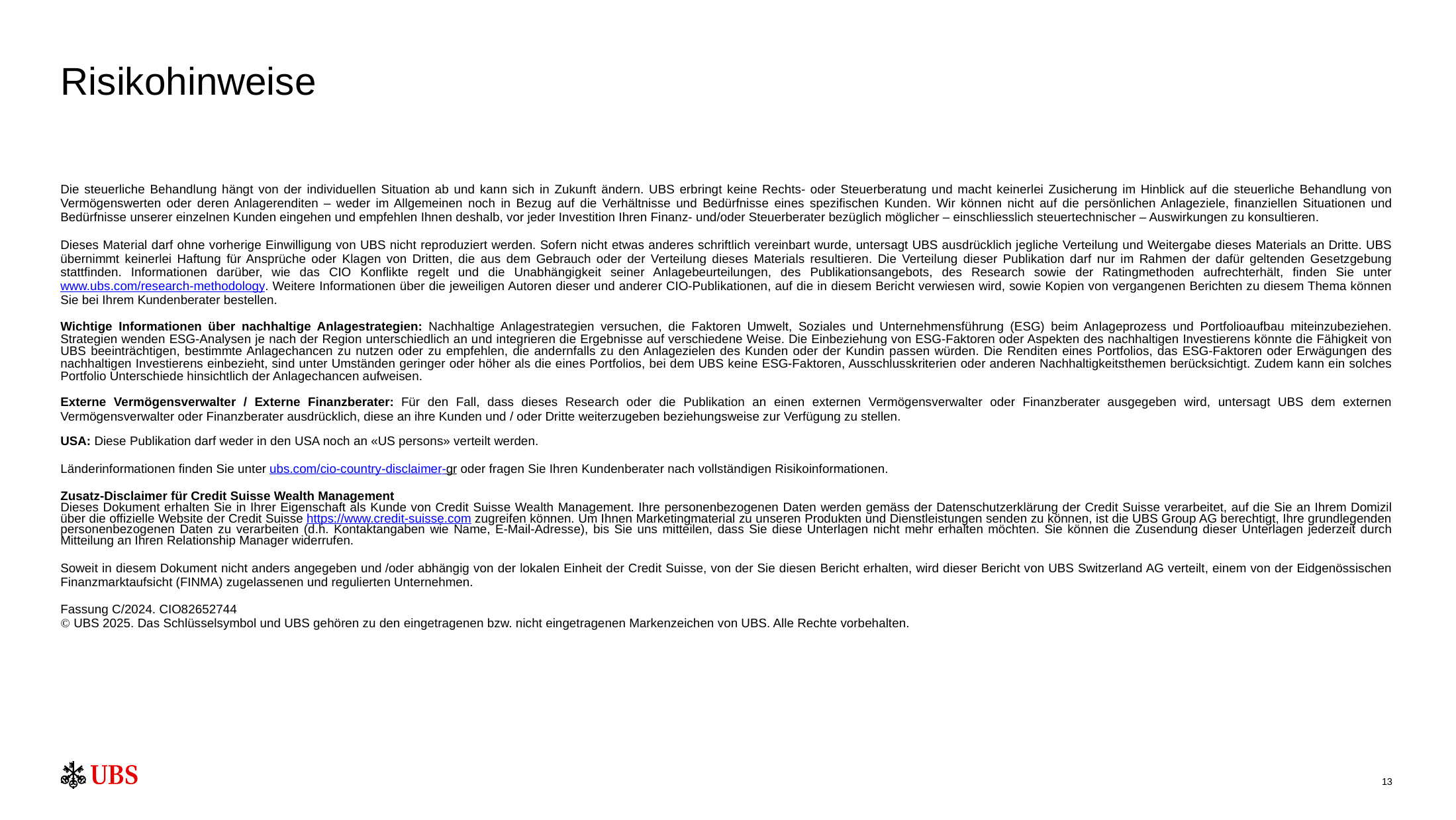

# Risikohinweise
Die steuerliche Behandlung hängt von der individuellen Situation ab und kann sich in Zukunft ändern. UBS erbringt keine Rechts- oder Steuerberatung und macht keinerlei Zusicherung im Hinblick auf die steuerliche Behandlung von Vermögenswerten oder deren Anlagerenditen – weder im Allgemeinen noch in Bezug auf die Verhältnisse und Bedürfnisse eines spezifischen Kunden. Wir können nicht auf die persönlichen Anlageziele, finanziellen Situationen und Bedürfnisse unserer einzelnen Kunden eingehen und empfehlen Ihnen deshalb, vor jeder Investition Ihren Finanz- und/oder Steuerberater bezüglich möglicher – einschliesslich steuertechnischer – Auswirkungen zu konsultieren.

Dieses Material darf ohne vorherige Einwilligung von UBS nicht reproduziert werden. Sofern nicht etwas anderes schriftlich vereinbart wurde, untersagt UBS ausdrücklich jegliche Verteilung und Weitergabe dieses Materials an Dritte. UBS übernimmt keinerlei Haftung für Ansprüche oder Klagen von Dritten, die aus dem Gebrauch oder der Verteilung dieses Materials resultieren. Die Verteilung dieser Publikation darf nur im Rahmen der dafür geltenden Gesetzgebung stattfinden. Informationen darüber, wie das CIO Konflikte regelt und die Unabhängigkeit seiner Anlagebeurteilungen, des Publikationsangebots, des Research sowie der Ratingmethoden aufrechterhält, finden Sie unter www.ubs.com/research-methodology. Weitere Informationen über die jeweiligen Autoren dieser und anderer CIO-Publikationen, auf die in diesem Bericht verwiesen wird, sowie Kopien von vergangenen Berichten zu diesem Thema können Sie bei Ihrem Kundenberater bestellen.

Wichtige Informationen über nachhaltige Anlagestrategien: Nachhaltige Anlagestrategien versuchen, die Faktoren Umwelt, Soziales und Unternehmensführung (ESG) beim Anlageprozess und Portfolioaufbau miteinzubeziehen. Strategien wenden ESG-Analysen je nach der Region unterschiedlich an und integrieren die Ergebnisse auf verschiedene Weise. Die Einbeziehung von ESG-Faktoren oder Aspekten des nachhaltigen Investierens könnte die Fähigkeit von UBS beeinträchtigen, bestimmte Anlagechancen zu nutzen oder zu empfehlen, die andernfalls zu den Anlagezielen des Kunden oder der Kundin passen würden. Die Renditen eines Portfolios, das ESG-Faktoren oder Erwägungen des nachhaltigen Investierens einbezieht, sind unter Umständen geringer oder höher als die eines Portfolios, bei dem UBS keine ESG-Faktoren, Ausschlusskriterien oder anderen Nachhaltigkeitsthemen berücksichtigt. Zudem kann ein solches Portfolio Unterschiede hinsichtlich der Anlagechancen aufweisen.

Externe Vermögensverwalter / Externe Finanzberater: Für den Fall, dass dieses Research oder die Publikation an einen externen Vermögensverwalter oder Finanzberater ausgegeben wird, untersagt UBS dem externen Vermögensverwalter oder Finanzberater ausdrücklich, diese an ihre Kunden und / oder Dritte weiterzugeben beziehungsweise zur Verfügung zu stellen.

USA: Diese Publikation darf weder in den USA noch an «US persons» verteilt werden.

Länderinformationen finden Sie unter ubs.com/cio-country-disclaimer-gr oder fragen Sie Ihren Kundenberater nach vollständigen Risikoinformationen.

Zusatz-Disclaimer für Credit Suisse Wealth Management
Dieses Dokument erhalten Sie in Ihrer Eigenschaft als Kunde von Credit Suisse Wealth Management. Ihre personenbezogenen Daten werden gemäss der Datenschutzerklärung der Credit Suisse verarbeitet, auf die Sie an Ihrem Domizil über die offizielle Website der Credit Suisse https://www.credit-suisse.com zugreifen können. Um Ihnen Marketingmaterial zu unseren Produkten und Dienstleistungen senden zu können, ist die UBS Group AG berechtigt, Ihre grundlegenden personenbezogenen Daten zu verarbeiten (d.h. Kontaktangaben wie Name, E-Mail-Adresse), bis Sie uns mitteilen, dass Sie diese Unterlagen nicht mehr erhalten möchten. Sie können die Zusendung dieser Unterlagen jederzeit durch Mitteilung an Ihren Relationship Manager widerrufen.

Soweit in diesem Dokument nicht anders angegeben und /oder abhängig von der lokalen Einheit der Credit Suisse, von der Sie diesen Bericht erhalten, wird dieser Bericht von UBS Switzerland AG verteilt, einem von der Eidgenössischen Finanzmarktaufsicht (FINMA) zugelassenen und regulierten Unternehmen.

Fassung C/2024. CIO82652744
© UBS 2025. Das Schlüsselsymbol und UBS gehören zu den eingetragenen bzw. nicht eingetragenen Markenzeichen von UBS. Alle Rechte vorbehalten.